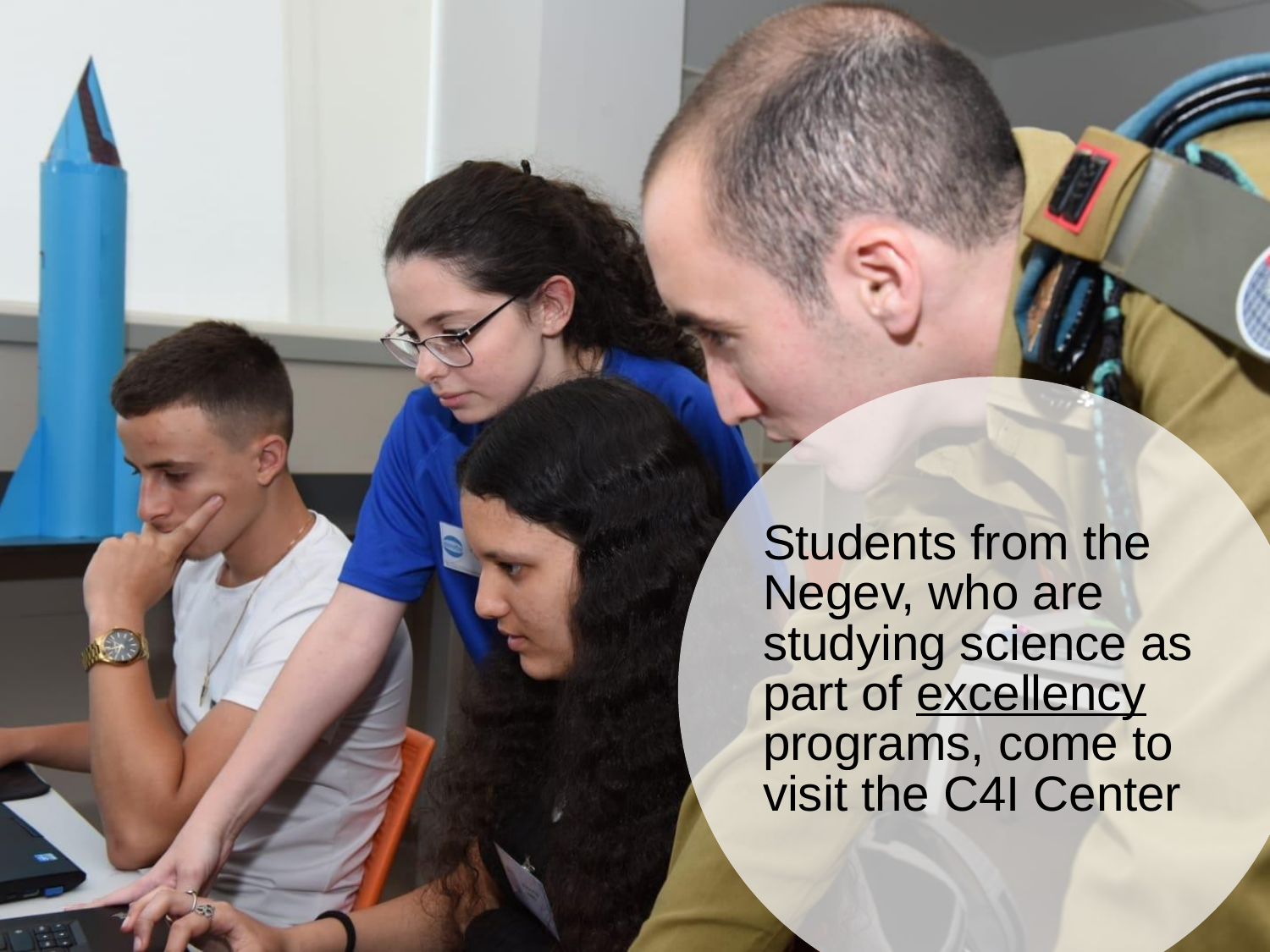

Students from the Negev, who are studying science as part of excellency programs, come to  visit the C4I Center